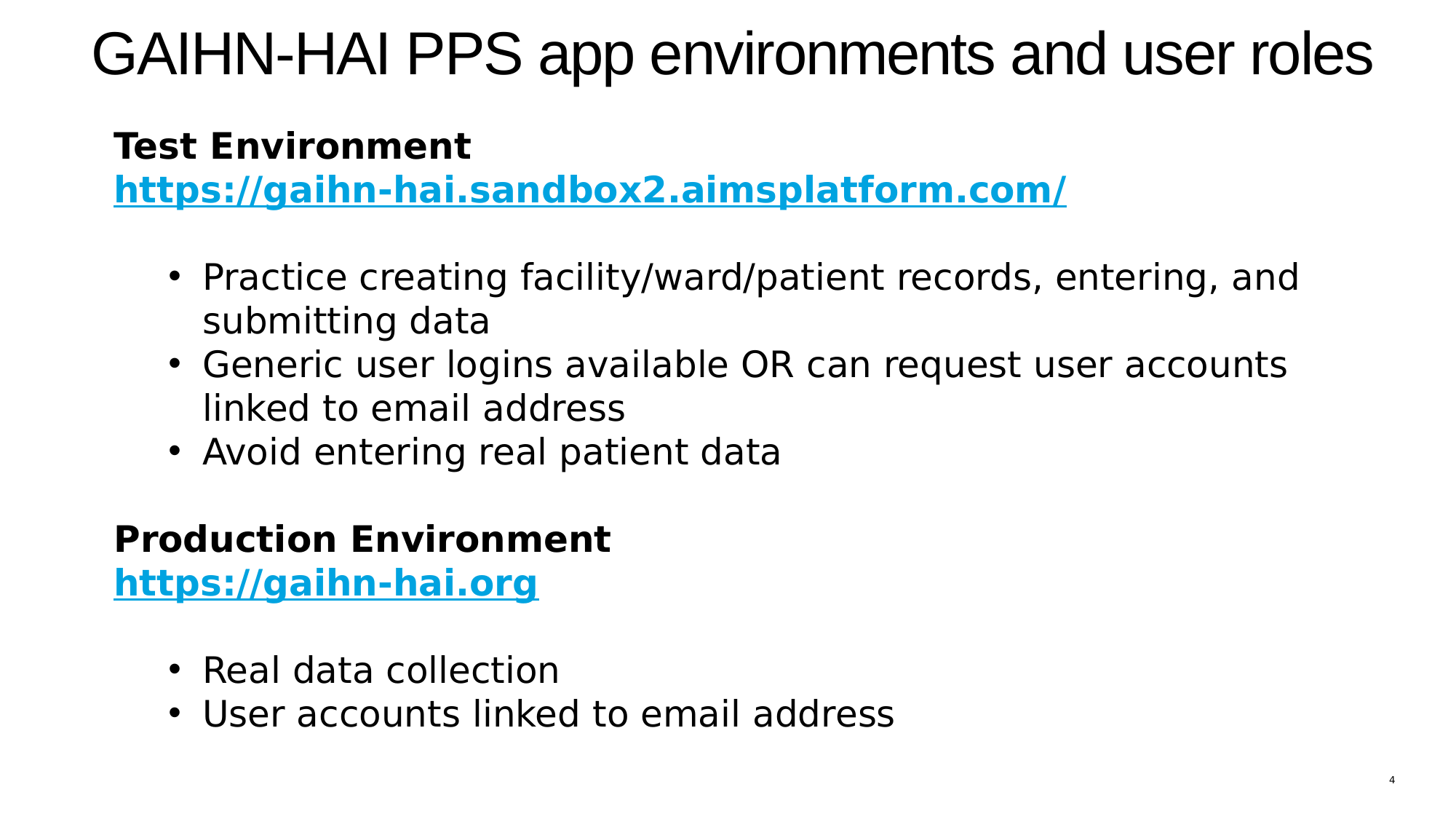

# GAIHN-HAI PPS app environments and user roles
Test Environment
https://gaihn-hai.sandbox2.aimsplatform.com/
Practice creating facility/ward/patient records, entering, and submitting data
Generic user logins available OR can request user accounts linked to email address
Avoid entering real patient data

Production Environment
https://gaihn-hai.org
Real data collection
User accounts linked to email address